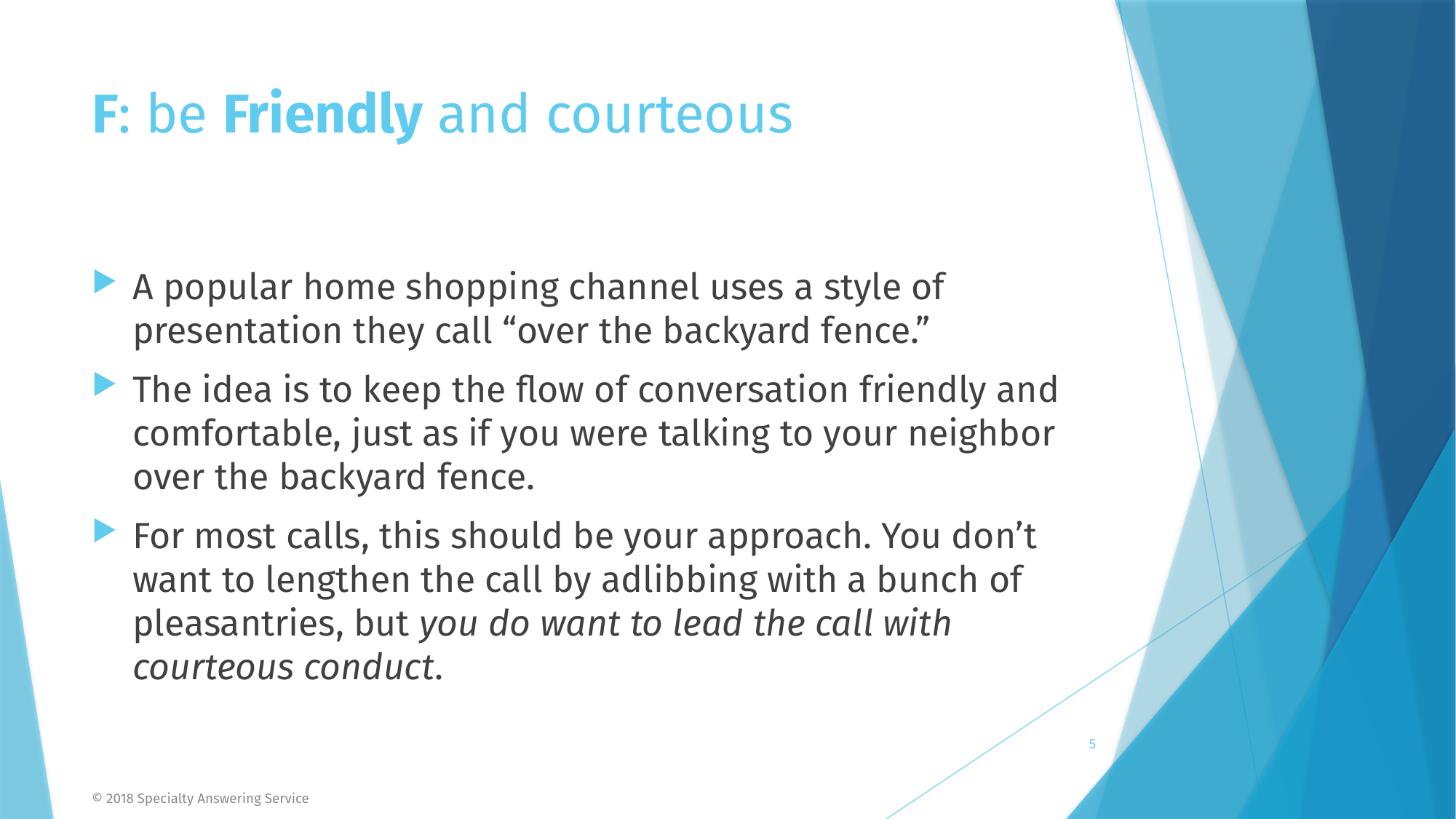

# F: be Friendly and courteous
A popular home shopping channel uses a style of presentation they call “over the backyard fence.”
The idea is to keep the flow of conversation friendly and comfortable, just as if you were talking to your neighbor over the backyard fence.
For most calls, this should be your approach. You don’t want to lengthen the call by adlibbing with a bunch of pleasantries, but you do want to lead the call with courteous conduct.

5
© 2018 Specialty Answering Service